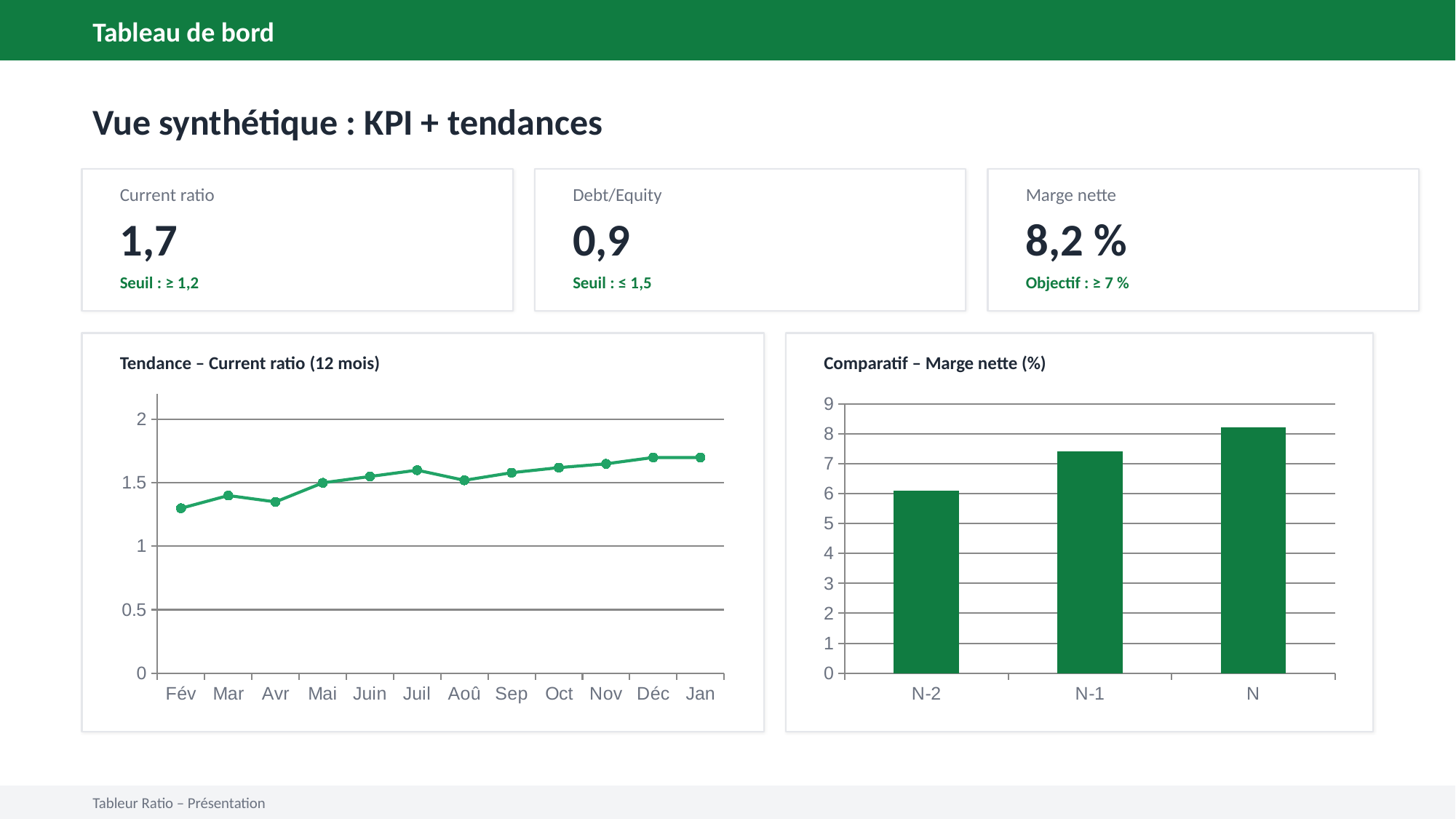

Tableau de bord
Vue synthétique : KPI + tendances

Current ratio
Debt/Equity
Marge nette
1,7
0,9
8,2 %
Seuil : ≥ 1,2
Seuil : ≤ 1,5
Objectif : ≥ 7 %

Tendance – Current ratio (12 mois)
Comparatif – Marge nette (%)

### Chart

| Category | Current ratio |
|---|---|
| Fév | 1.3 |
| Mar | 1.4 |
| Avr | 1.35 |
| Mai | 1.5 |
| Juin | 1.55 |
| Juil | 1.6 |
| Aoû | 1.52 |
| Sep | 1.58 |
| Oct | 1.62 |
| Nov | 1.65 |
| Déc | 1.7 |
| Jan | 1.7 |

### Chart

| Category | Marge nette |
|---|---|
| N-2 | 6.1 |
| N-1 | 7.4 |
| N | 8.2 |
Tableur Ratio – Présentation